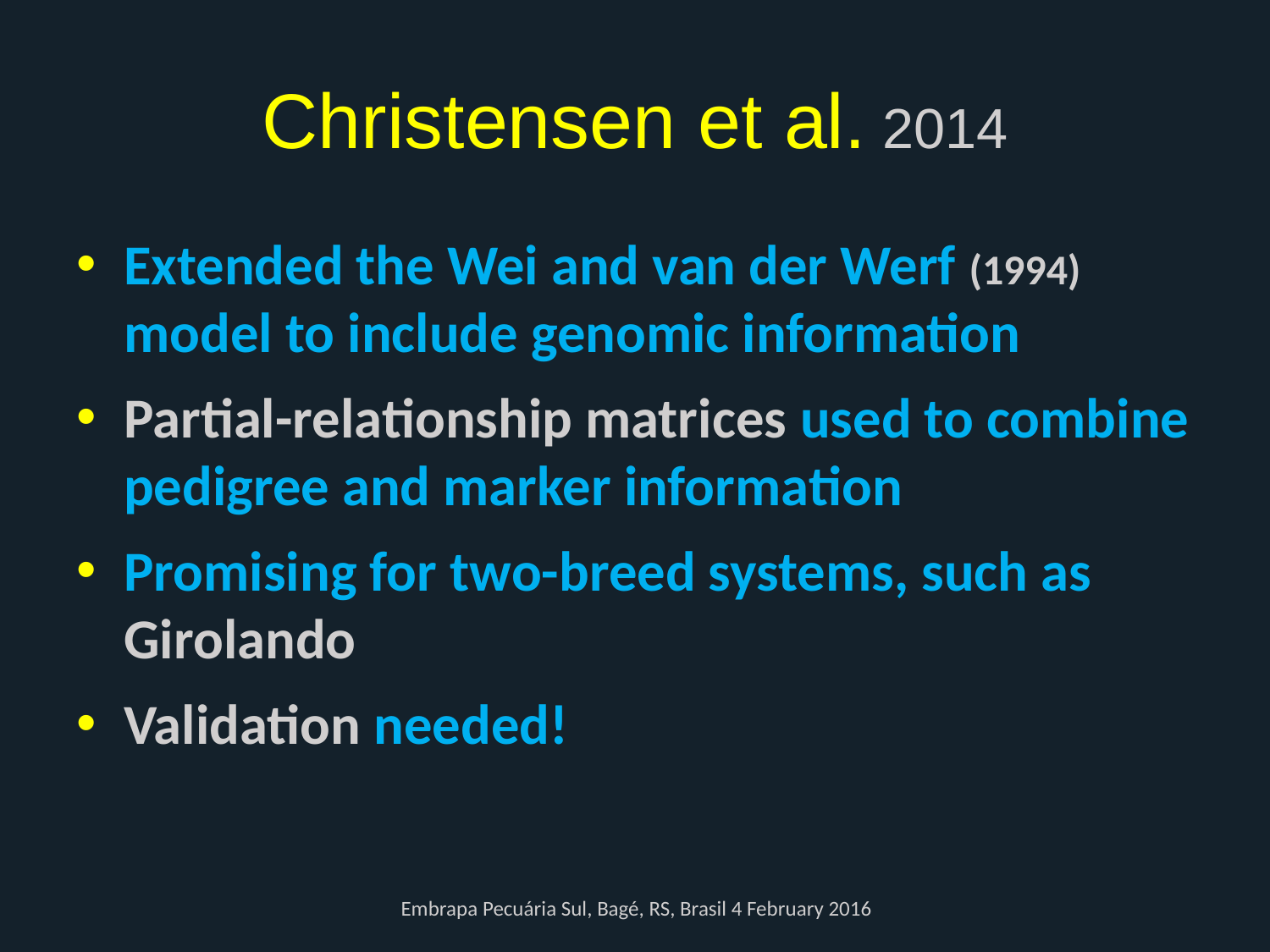

# Christensen et al. 2014
Extended the Wei and van der Werf (1994) model to include genomic information
Partial-relationship matrices used to combine pedigree and marker information
Promising for two-breed systems, such as Girolando
Validation needed!
Embrapa Pecuária Sul, Bagé, RS, Brasil 4 February 2016